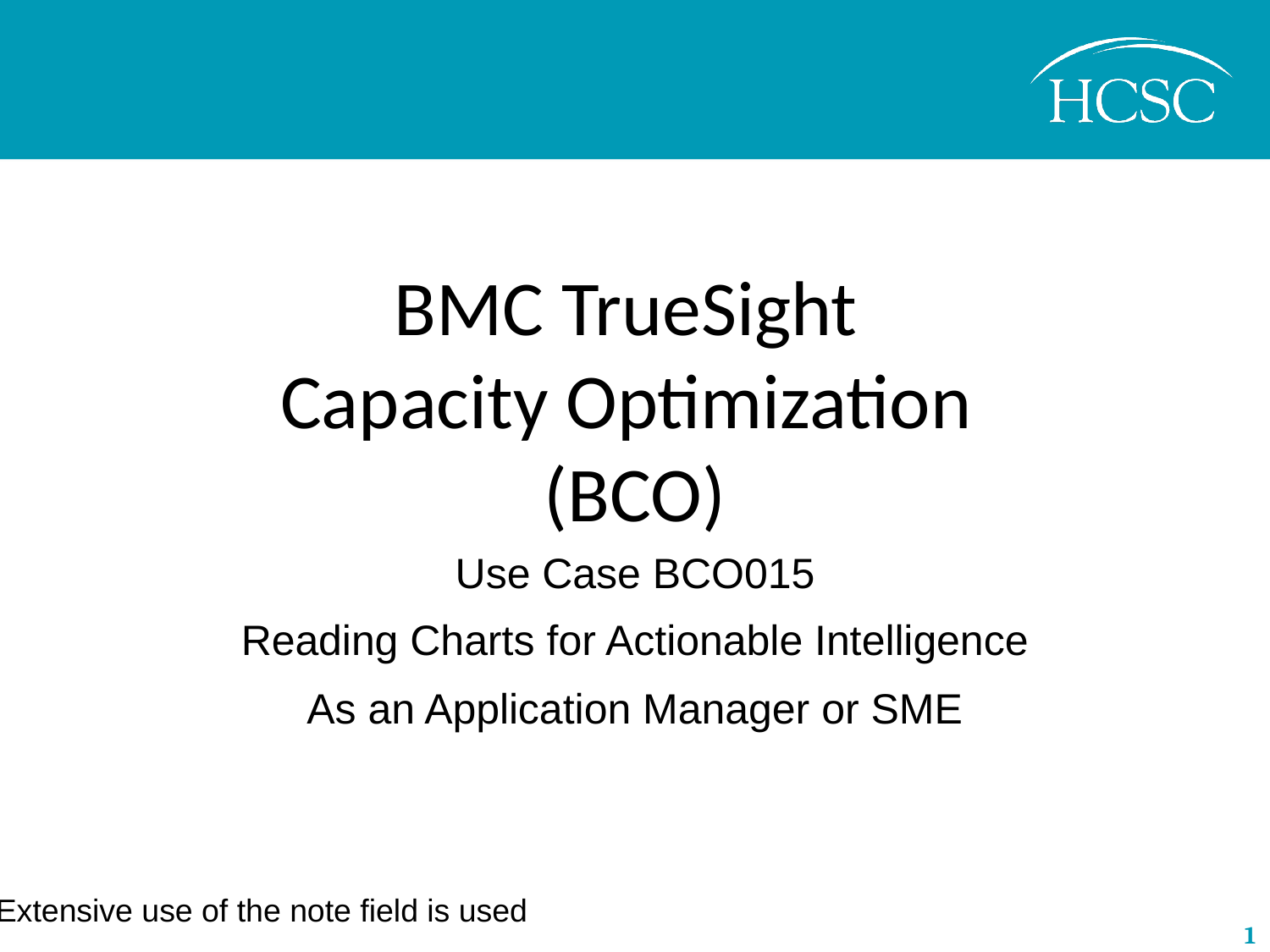

# BMC TrueSight Capacity Optimization (BCO)
Use Case BCO015
Reading Charts for Actionable Intelligence
As an Application Manager or SME
Extensive use of the note field is used